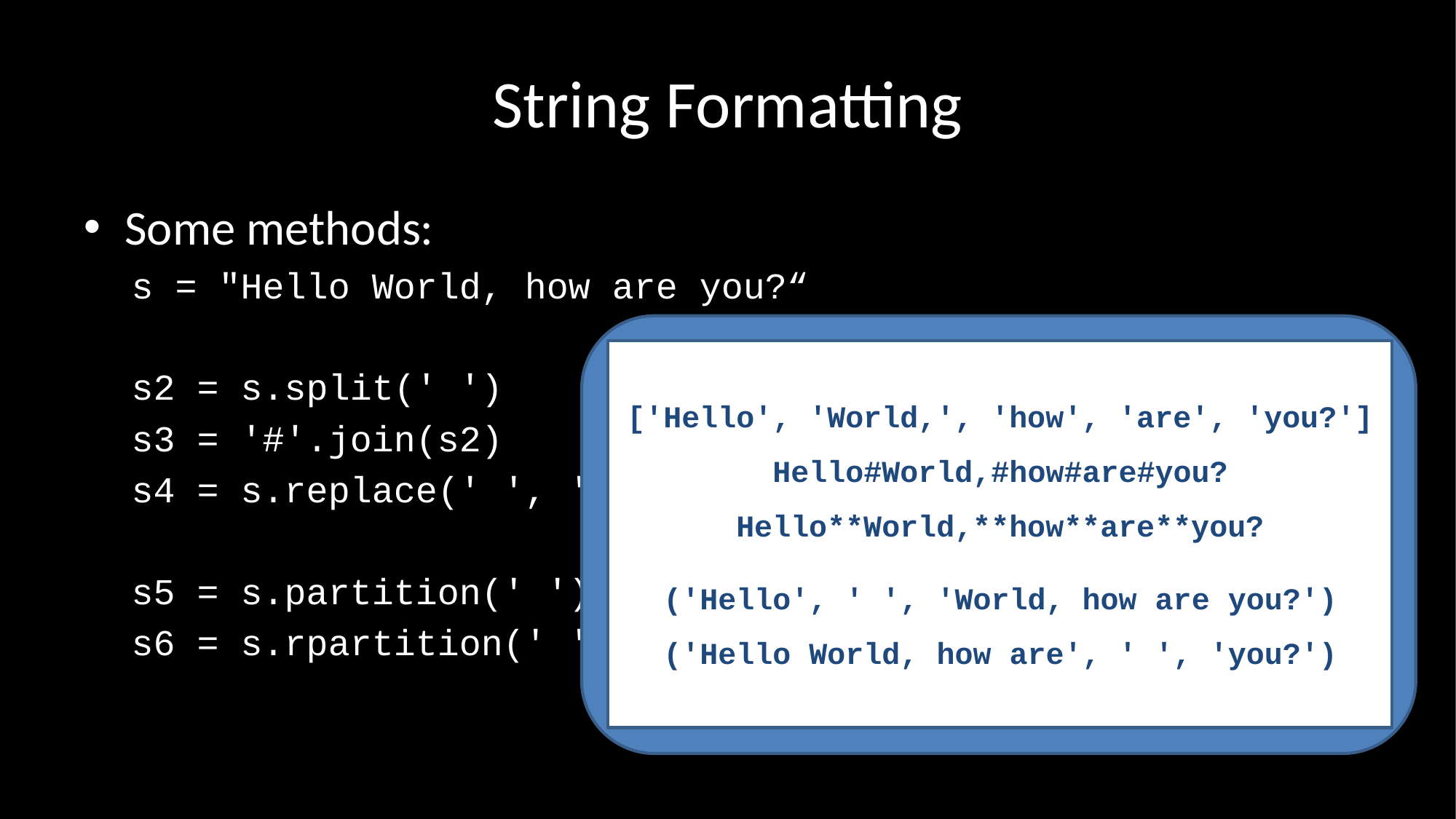

# String Formatting
Some methods:
s = "Hello World, how are you?“

s2 = s.split(' ')    # create an array split by spaces
s3 = '#'.join(s2)    # join the above array with #’s
s4 = s.replace(' ', '**')  # replace spaces with stars

s5 = s.partition(' ')  # split based on first space
s6 = s.rpartition(' ') # split based on last space

['Hello', 'World,', 'how', 'are', 'you?']

Hello#World,#how#are#you?

Hello**World,**how**are**you?

('Hello', ' ', 'World, how are you?')

('Hello World, how are', ' ', 'you?')